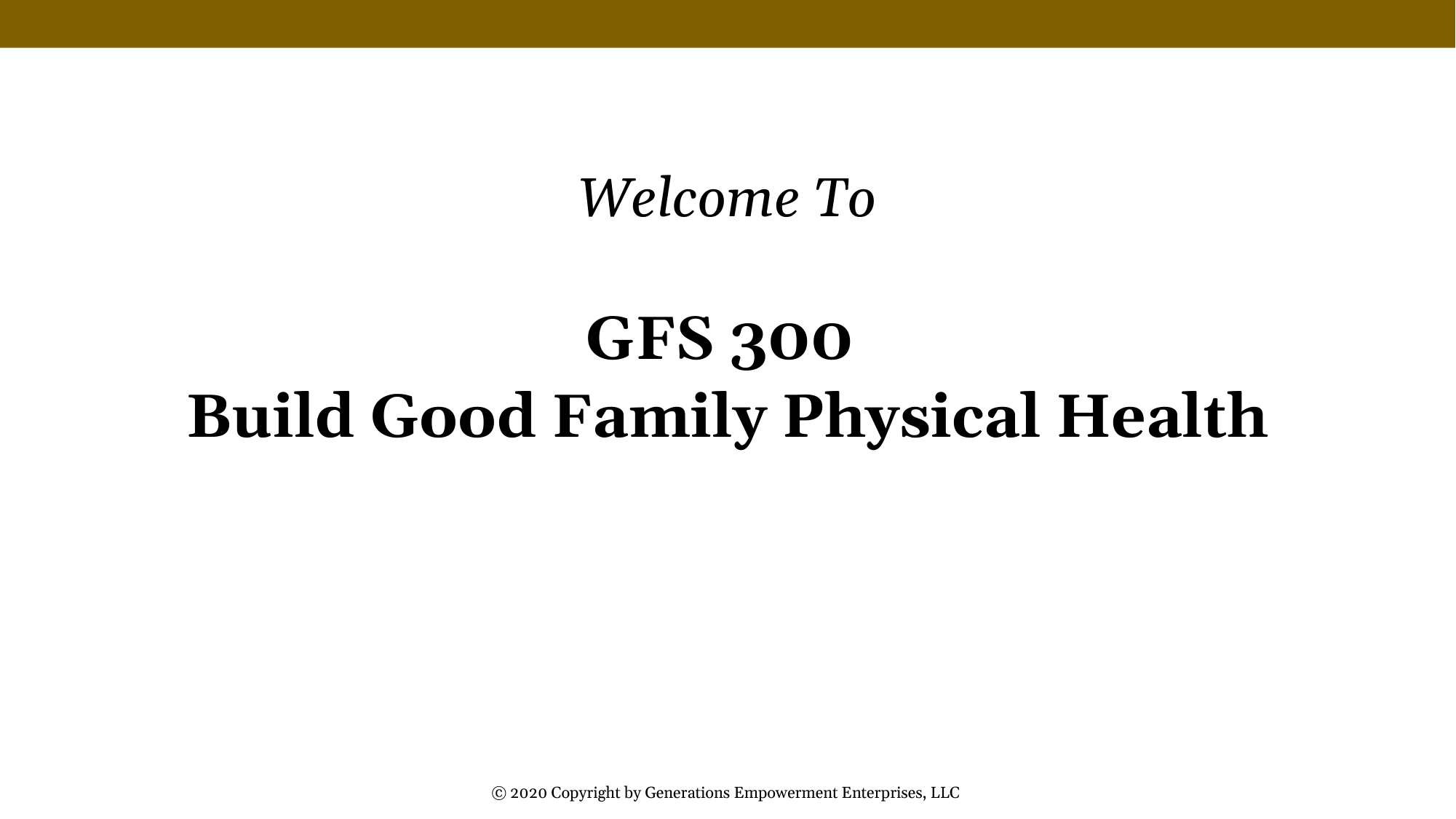

Welcome To

GFS 300
Build Good Family Physical Health
© 2020 Copyright by Generations Empowerment Enterprises, LLC